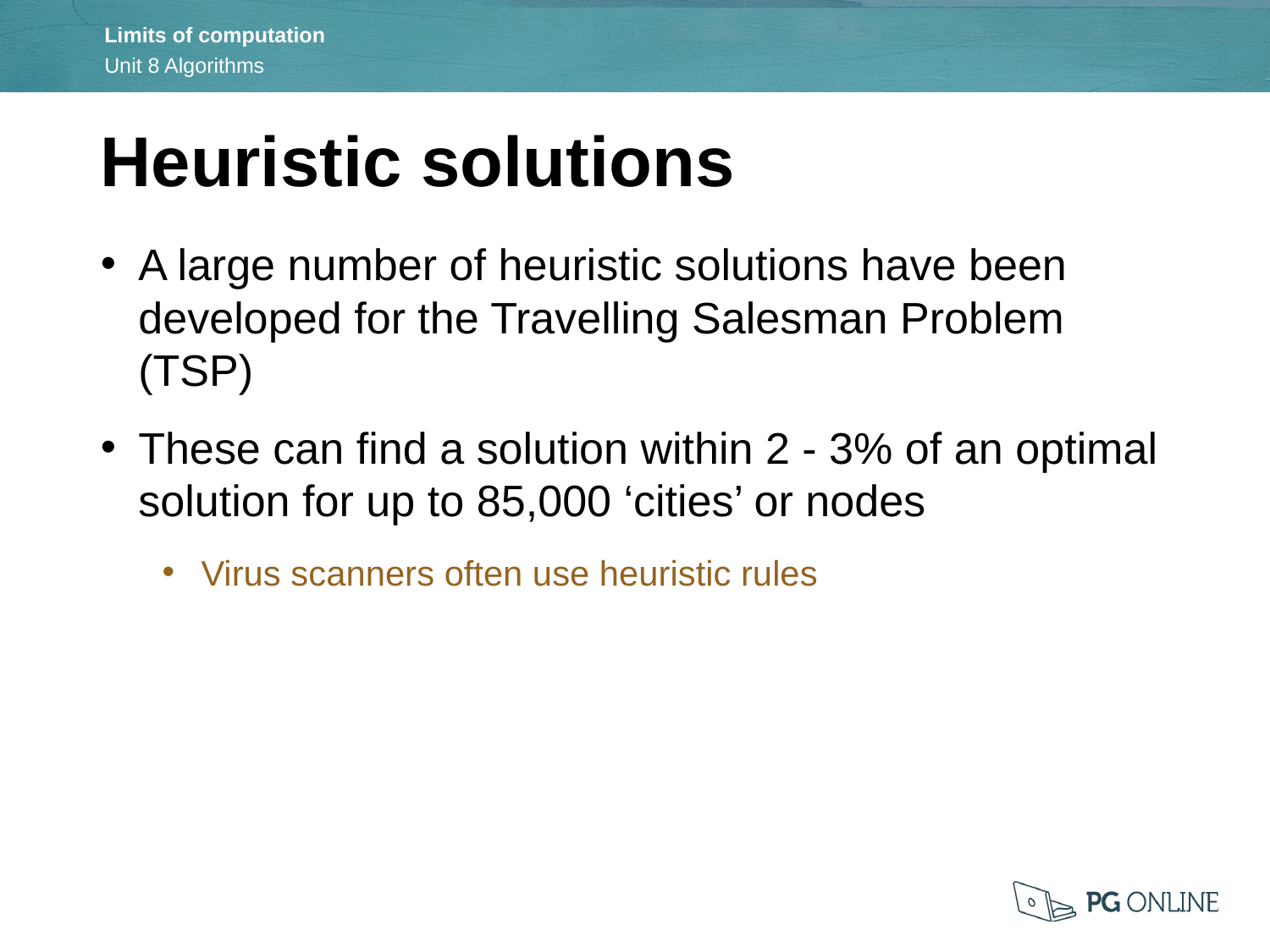

Heuristic solutions
A large number of heuristic solutions have been developed for the Travelling Salesman Problem (TSP)
These can find a solution within 2 - 3% of an optimal solution for up to 85,000 ‘cities’ or nodes
Virus scanners often use heuristic rules